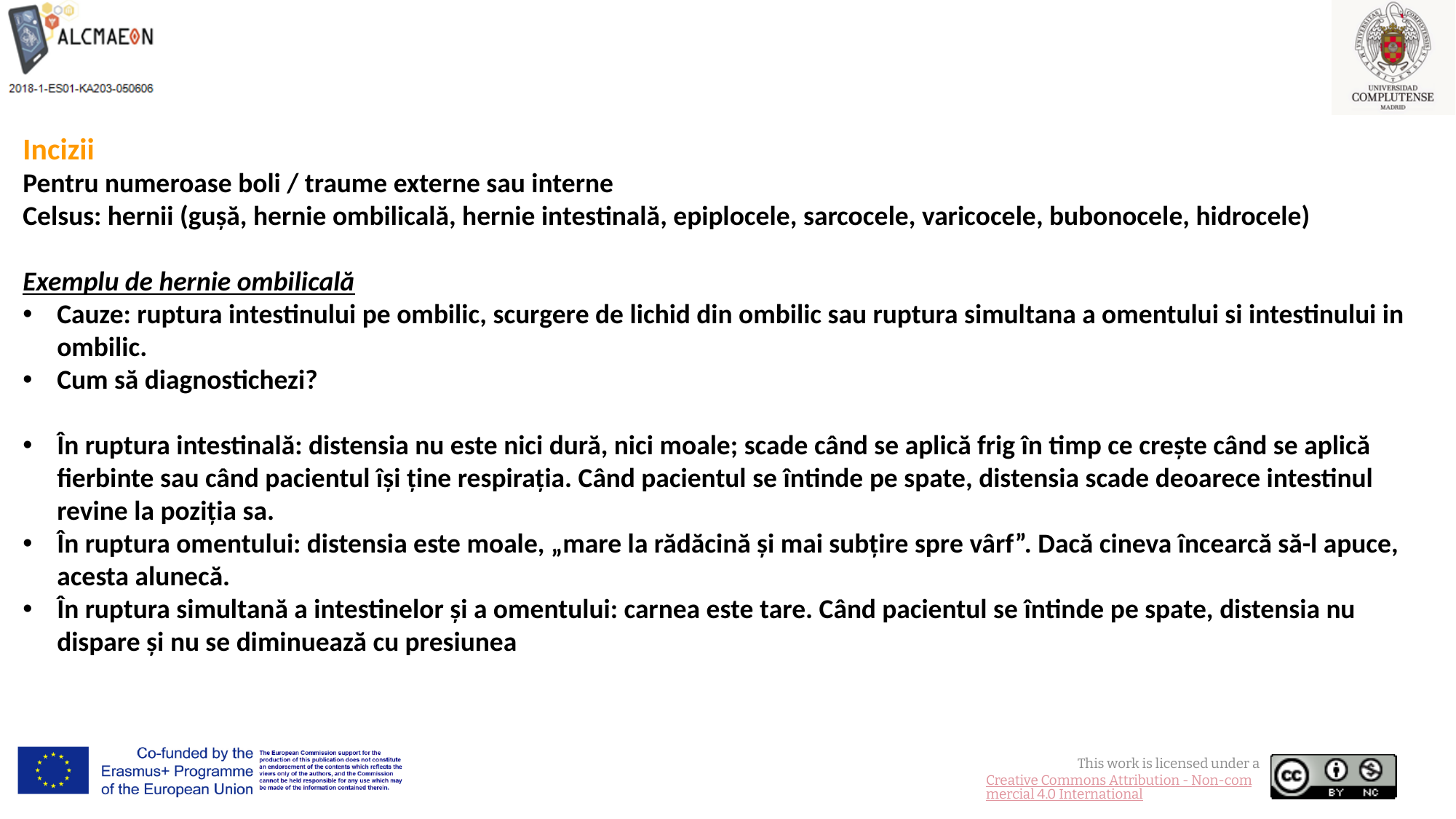

Incizii
Pentru numeroase boli / traume externe sau interne
Celsus: hernii (gușă, hernie ombilicală, hernie intestinală, epiplocele, sarcocele, varicocele, bubonocele, hidrocele)

Exemplu de hernie ombilicală
Cauze: ruptura intestinului pe ombilic, scurgere de lichid din ombilic sau ruptura simultana a omentului si intestinului in ombilic.
Cum să diagnostichezi?

În ruptura intestinală: distensia nu este nici dură, nici moale; scade când se aplică frig în timp ce crește când se aplică fierbinte sau când pacientul își ține respirația. Când pacientul se întinde pe spate, distensia scade deoarece intestinul revine la poziția sa.
În ruptura omentului: distensia este moale, „mare la rădăcină și mai subțire spre vârf”. Dacă cineva încearcă să-l apuce, acesta alunecă.
În ruptura simultană a intestinelor și a omentului: carnea este tare. Când pacientul se întinde pe spate, distensia nu dispare și nu se diminuează cu presiunea